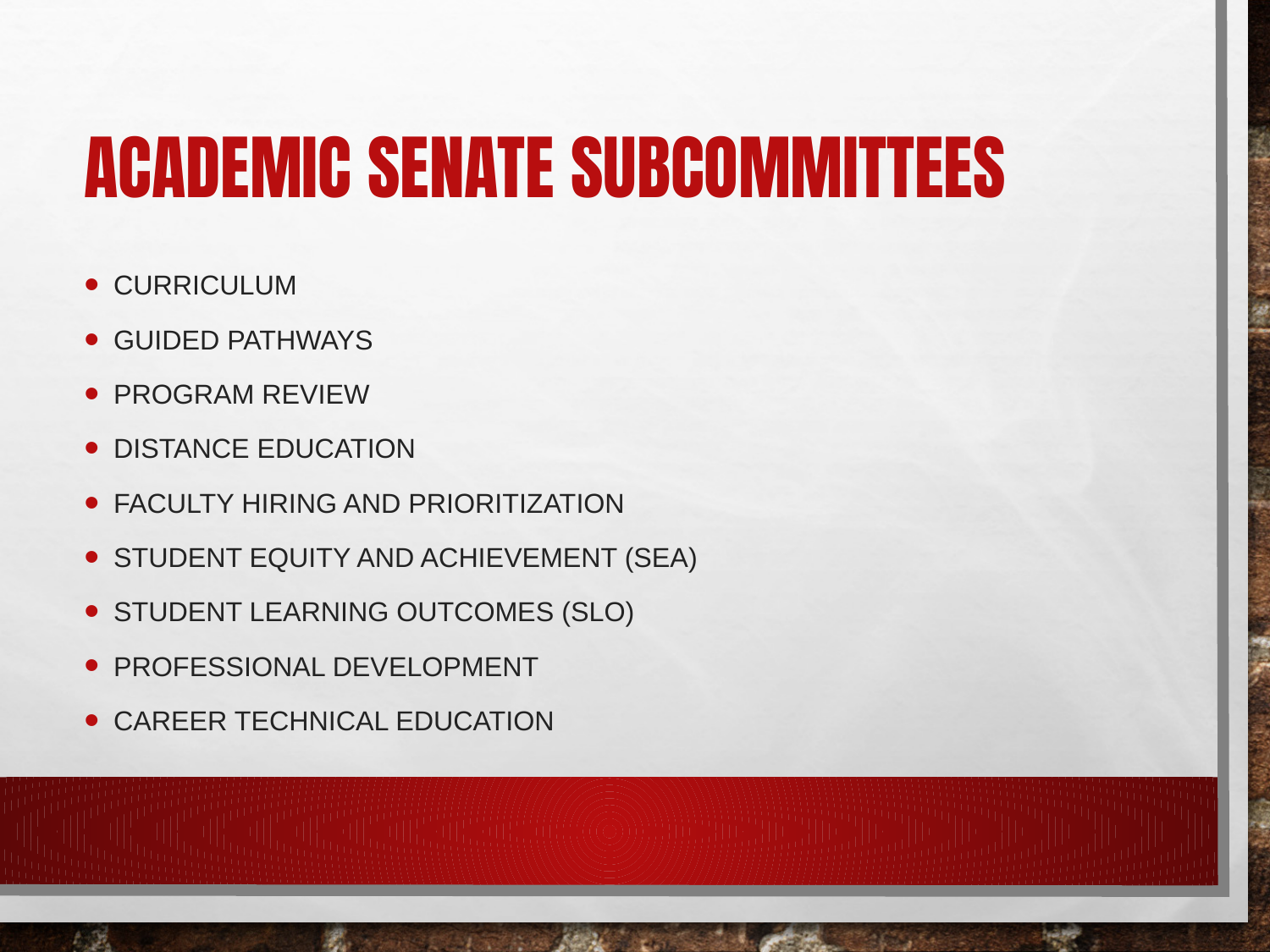

# Academic Senate subcommittees
Curriculum
Guided Pathways
Program Review
Distance Education
Faculty Hiring and Prioritization
Student Equity and Achievement (SEA)
Student Learning Outcomes (SLO)
Professional Development
Career Technical Education